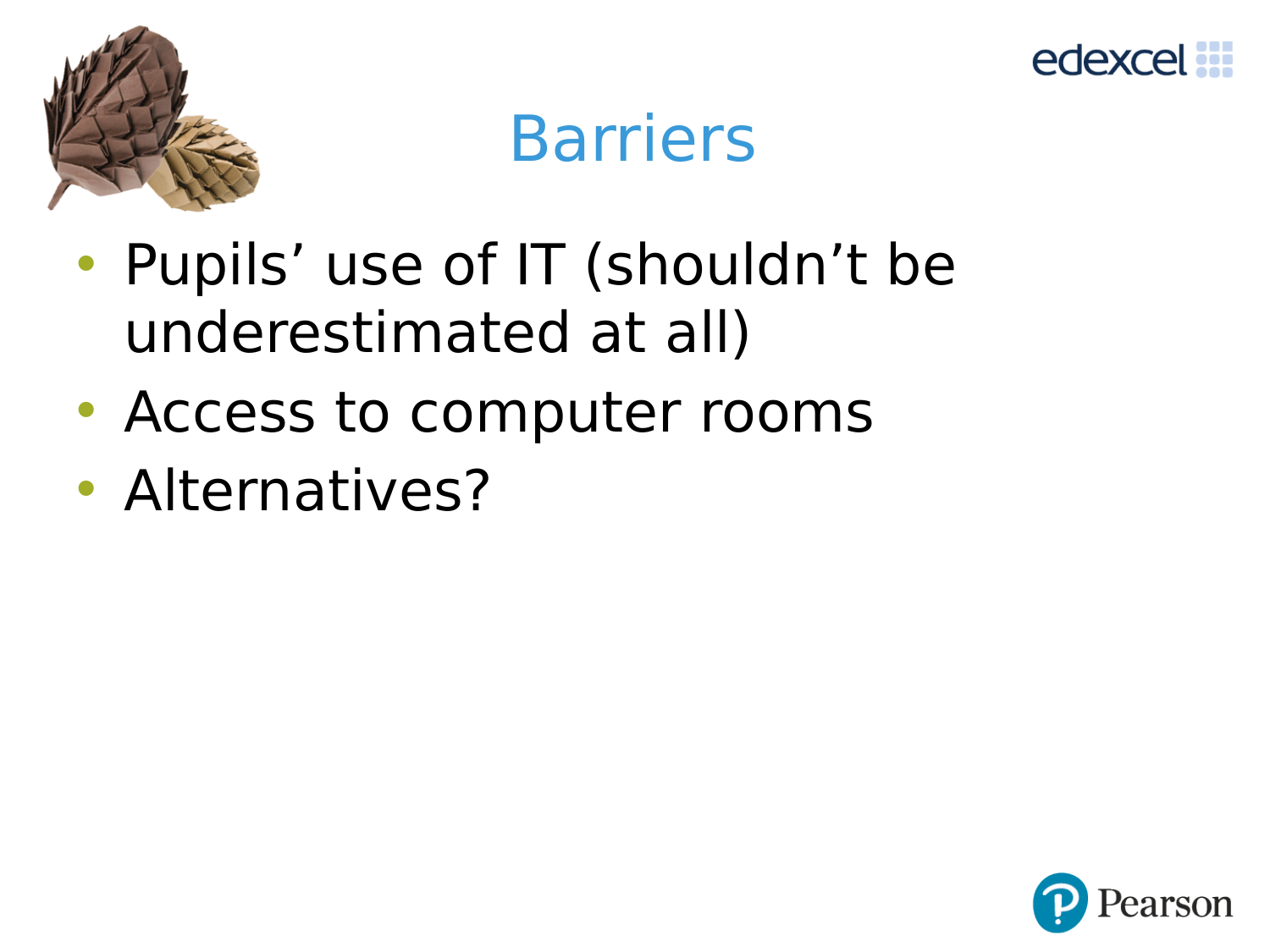

# Barriers
Pupils’ use of IT (shouldn’t be underestimated at all)
Access to computer rooms
Alternatives?